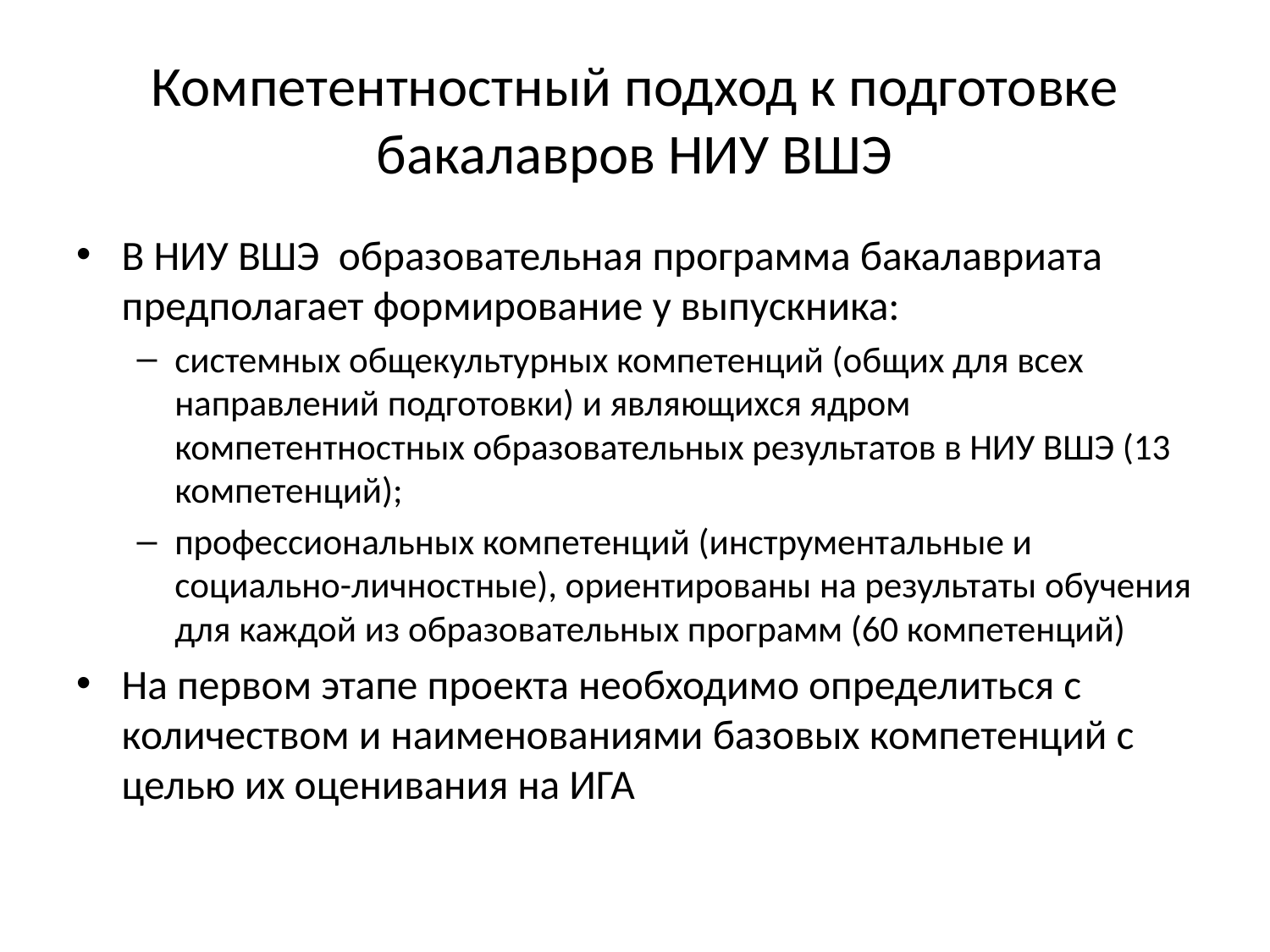

# Компетентностный подход к подготовке бакалавров НИУ ВШЭ
В НИУ ВШЭ  образовательная программа бакалавриата предполагает формирование у выпускника:
системных общекультурных компетенций (общих для всех направлений подготовки) и являющихся ядром  компетентностных образовательных результатов в НИУ ВШЭ (13 компетенций);
профессиональных компетенций (инструментальные и социально-личностные), ориентированы на результаты обучения для каждой из образовательных программ (60 компетенций)
На первом этапе проекта необходимо определиться с количеством и наименованиями базовых компетенций с целью их оценивания на ИГА